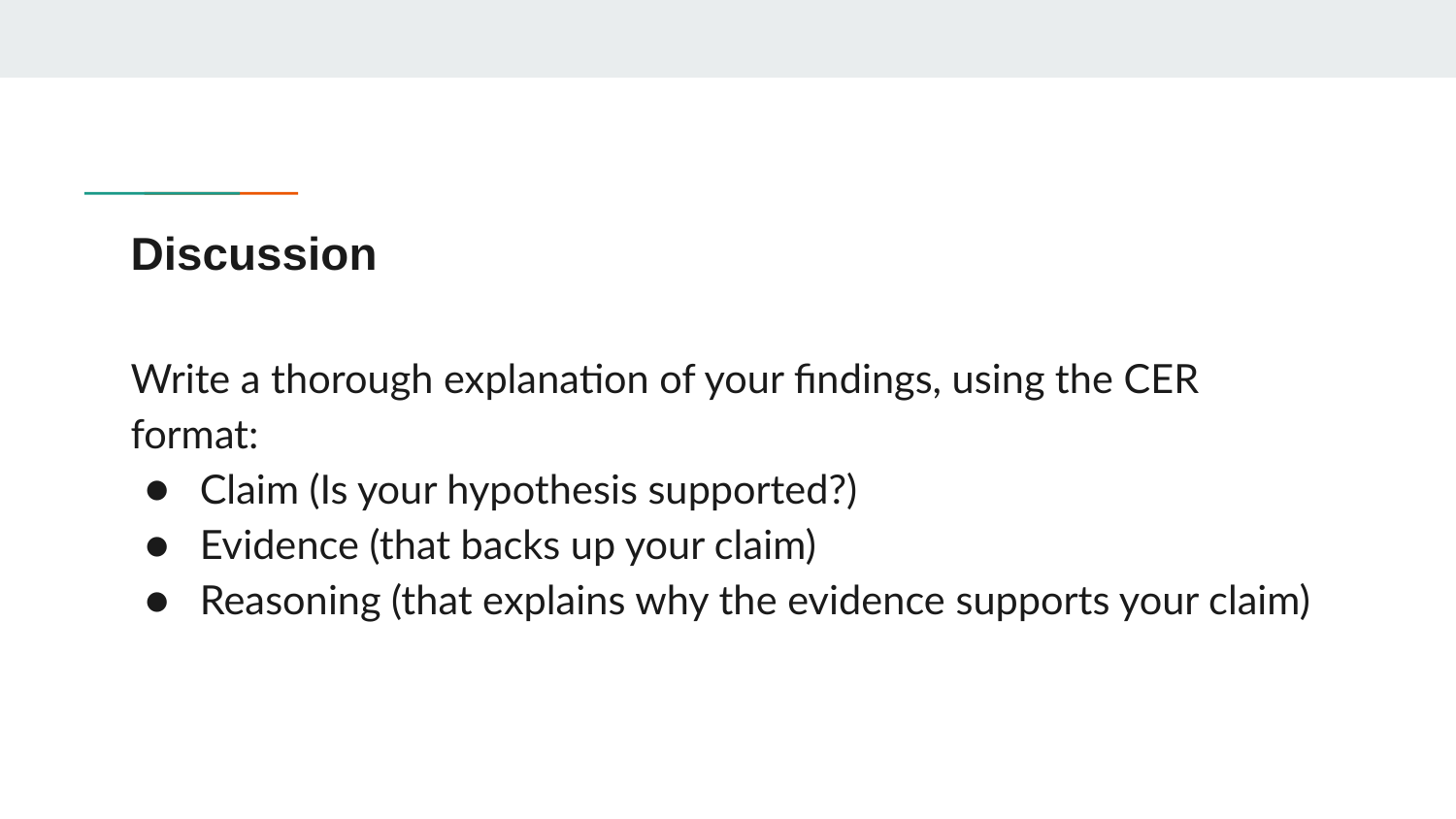

# Discussion
Write a thorough explanation of your findings, using the CER format:
Claim (Is your hypothesis supported?)
Evidence (that backs up your claim)
Reasoning (that explains why the evidence supports your claim)